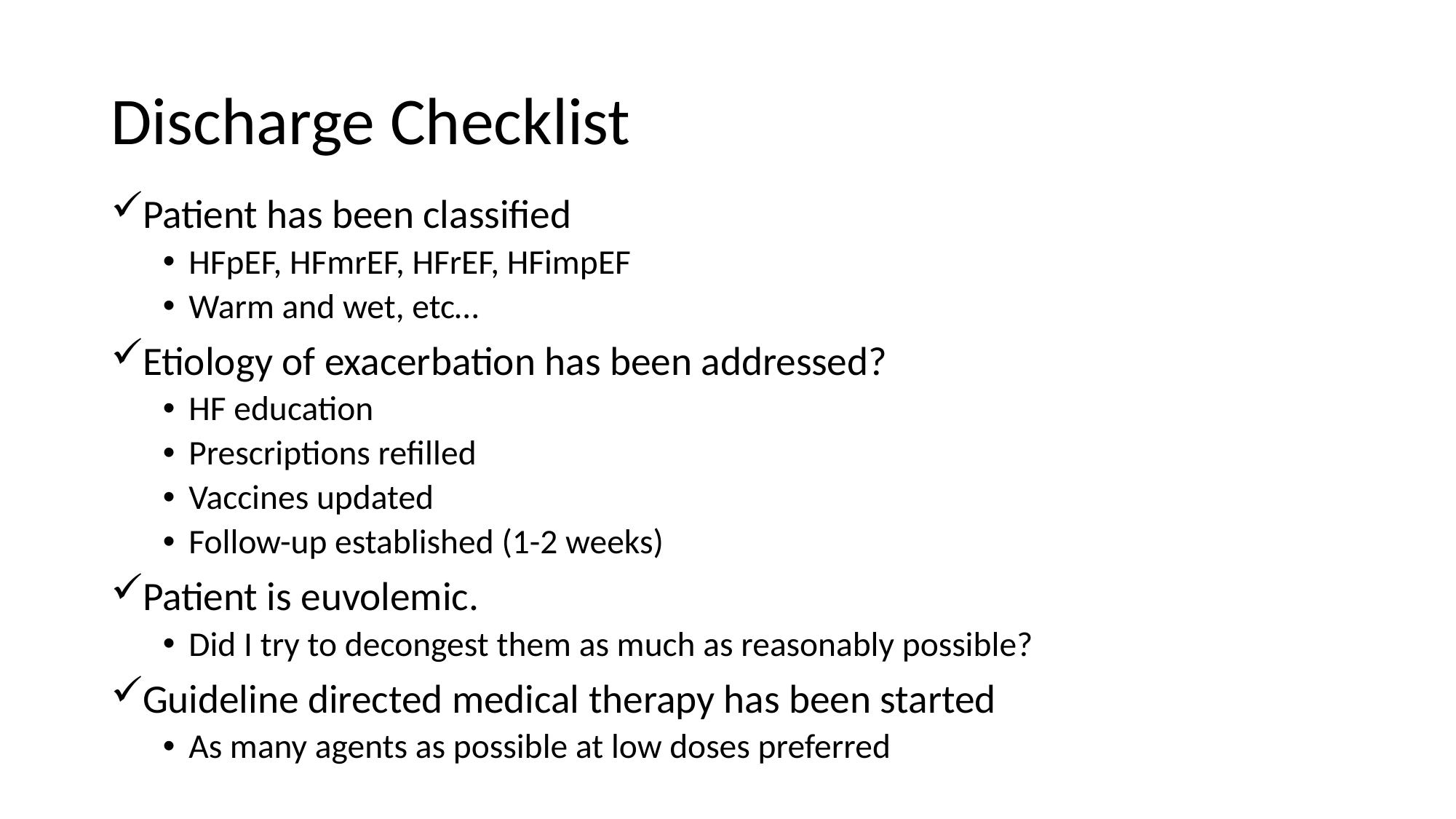

# Discharge Checklist
Patient has been classified
HFpEF, HFmrEF, HFrEF, HFimpEF
Warm and wet, etc…
Etiology of exacerbation has been addressed?
HF education
Prescriptions refilled
Vaccines updated
Follow-up established (1-2 weeks)
Patient is euvolemic.
Did I try to decongest them as much as reasonably possible?
Guideline directed medical therapy has been started
As many agents as possible at low doses preferred